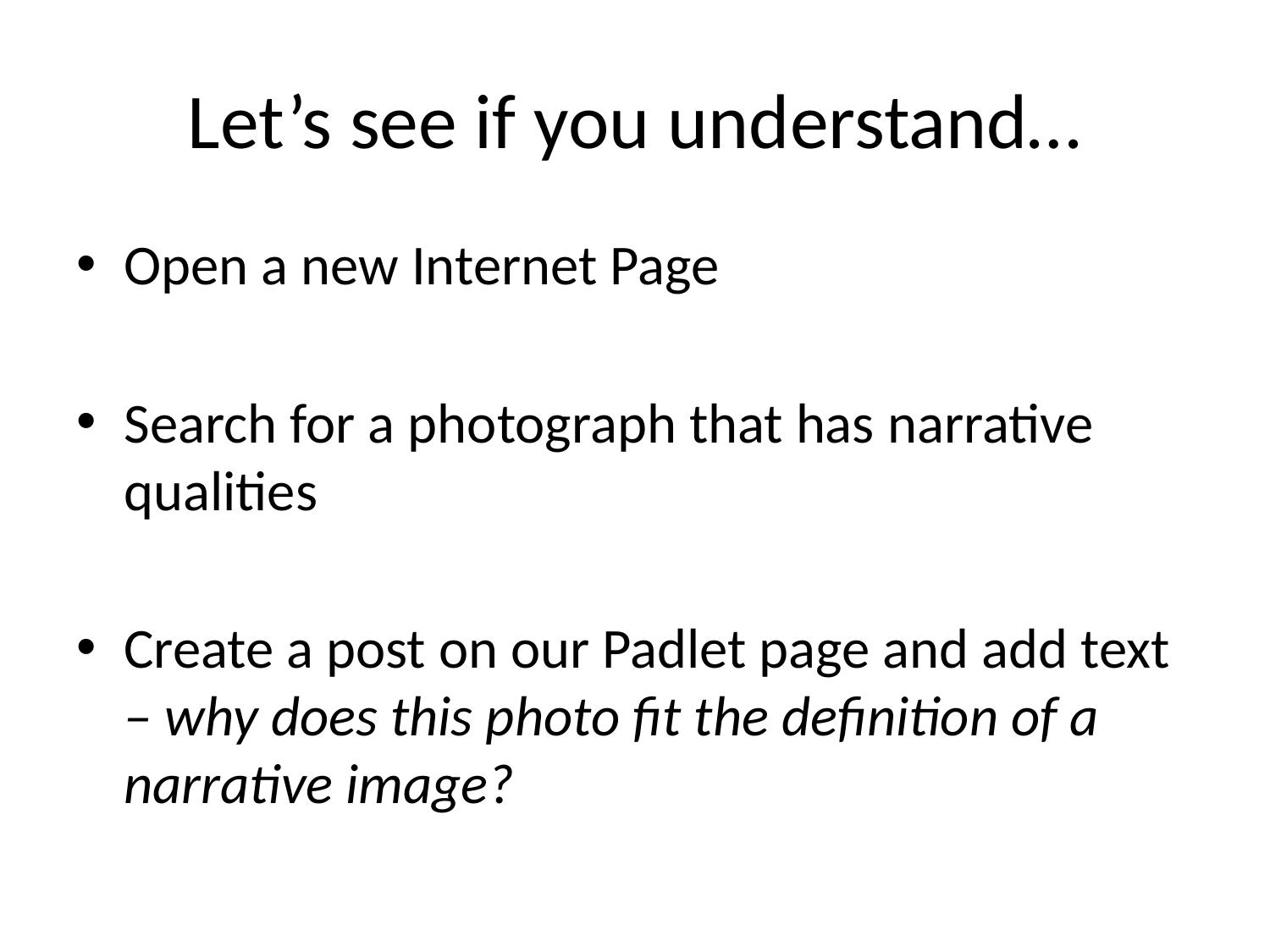

# Let’s see if you understand…
Open a new Internet Page

Search for a photograph that has narrative qualities

Create a post on our Padlet page and add text – why does this photo fit the definition of a narrative image?